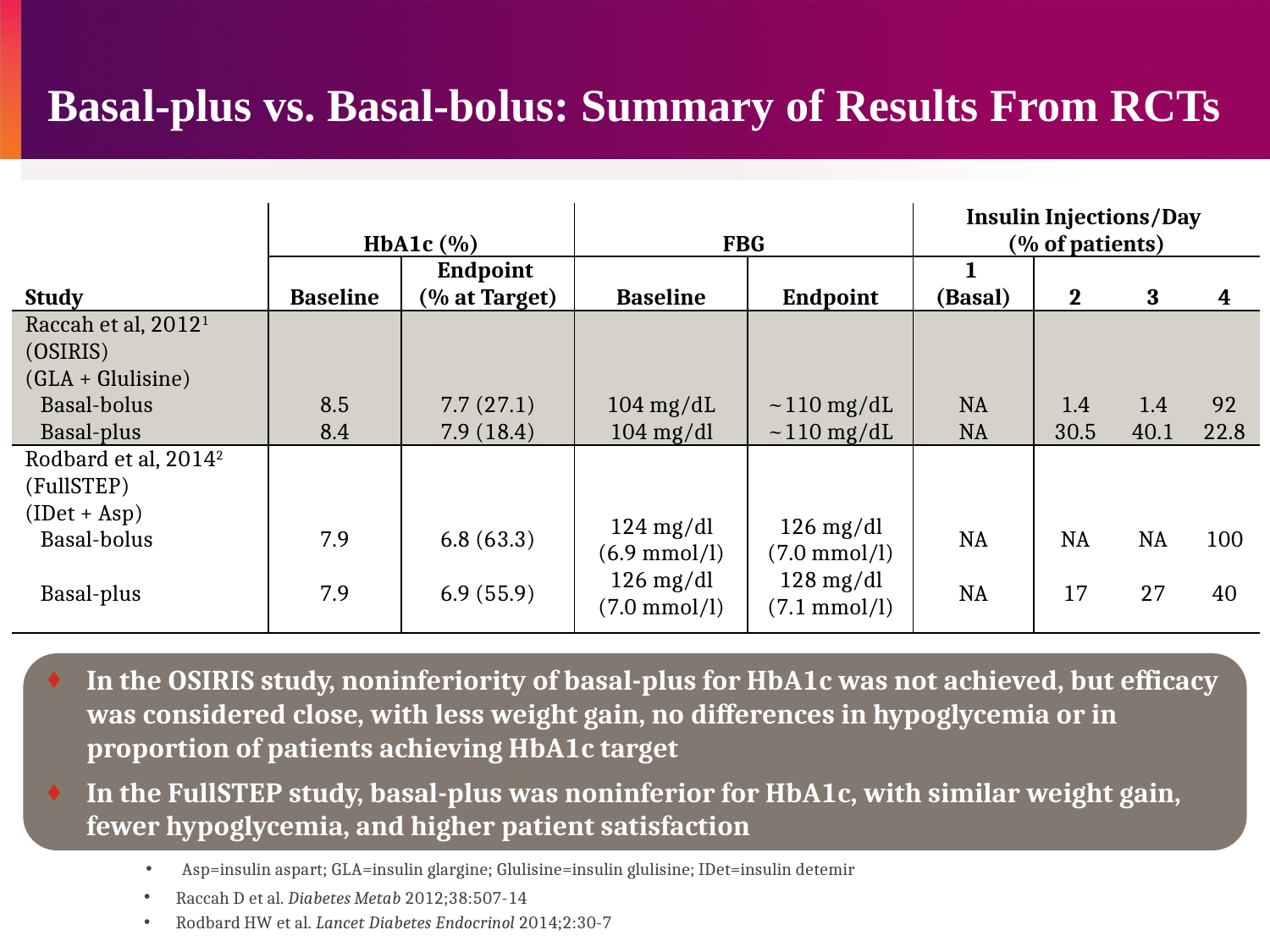

# Basal-plus vs. Basal-bolus: Summary of Results From RCTs
| Study | HbA1c (%) |  | FBG |  | Insulin Injections/Day (% of patients) |  |  |  |
| --- | --- | --- | --- | --- | --- | --- | --- | --- |
|  | Baseline | Endpoint (% at Target) | Baseline | Endpoint | 1 (Basal) | 2 | 3 | 4 |
| Raccah et al, 20121 (OSIRIS) (GLA + Glulisine) Basal-bolus Basal-plus | 8.5 8.4 | 7.7 (27.1) 7.9 (18.4) | 104 mg/dL 104 mg/dl | ~110 mg/dL ~110 mg/dL | NA NA | 1.4 30.5 | 1.4 40.1 | 92 22.8 |
| Rodbard et al, 20142 (FullSTEP) (IDet + Asp) Basal-bolus Basal-plus | 7.9 7.9 | 6.8 (63.3) 6.9 (55.9) | 124 mg/dl (6.9 mmol/l) 126 mg/dl (7.0 mmol/l) | 126 mg/dl (7.0 mmol/l) 128 mg/dl (7.1 mmol/l) | NA NA | NA 17 | NA 27 | 100 40 |
In the OSIRIS study, noninferiority of basal-plus for HbA1c was not achieved, but efficacy was considered close, with less weight gain, no differences in hypoglycemia or in proportion of patients achieving HbA1c target
In the FullSTEP study, basal-plus was noninferior for HbA1c, with similar weight gain, fewer hypoglycemia, and higher patient satisfaction
Asp=insulin aspart; GLA=insulin glargine; Glulisine=insulin glulisine; IDet=insulin detemir
Raccah D et al. Diabetes Metab 2012;38:507-14
Rodbard HW et al. Lancet Diabetes Endocrinol 2014;2:30-7